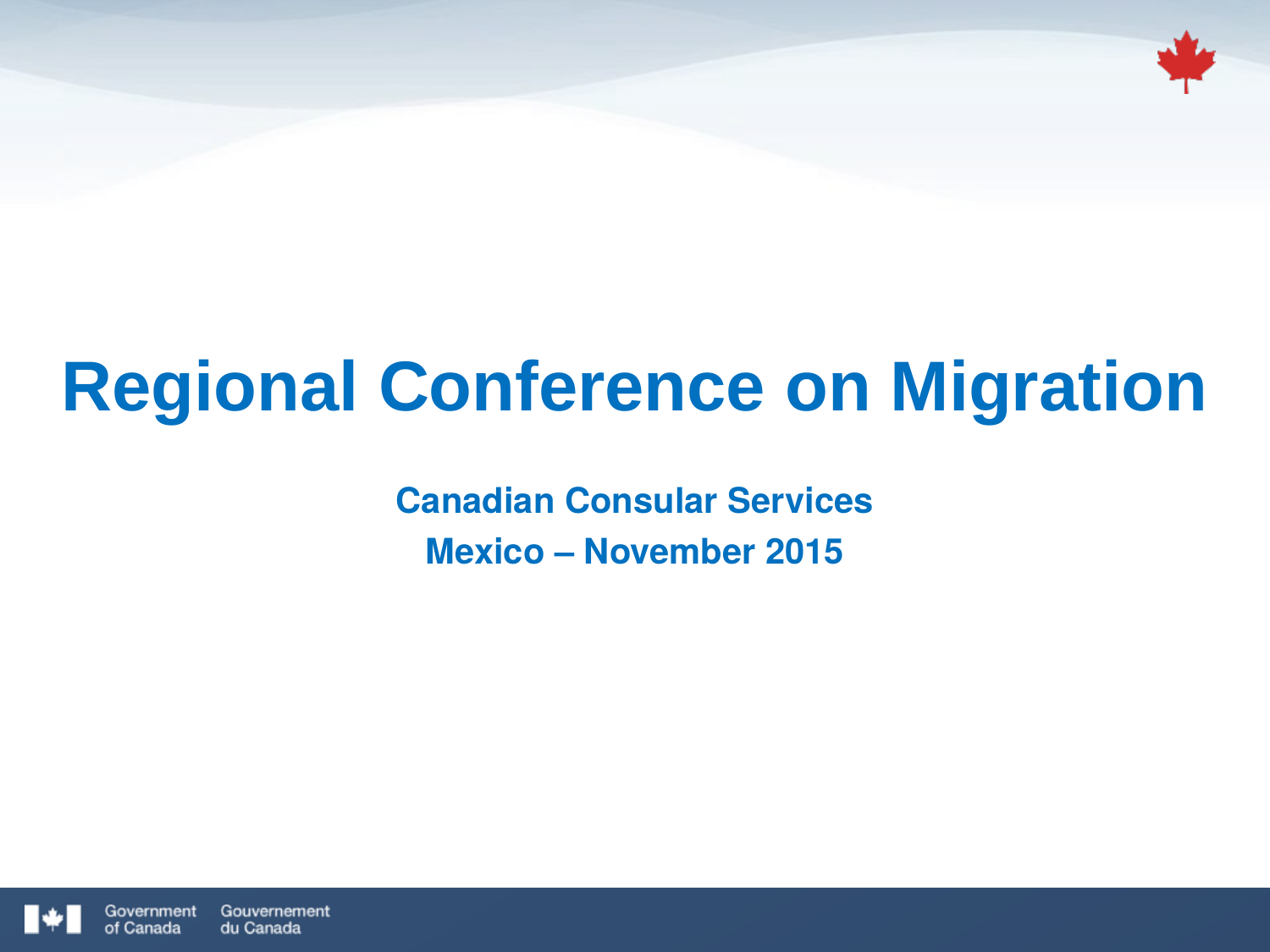

# Regional Conference on Migration
Canadian Consular Services
Mexico – November 2015